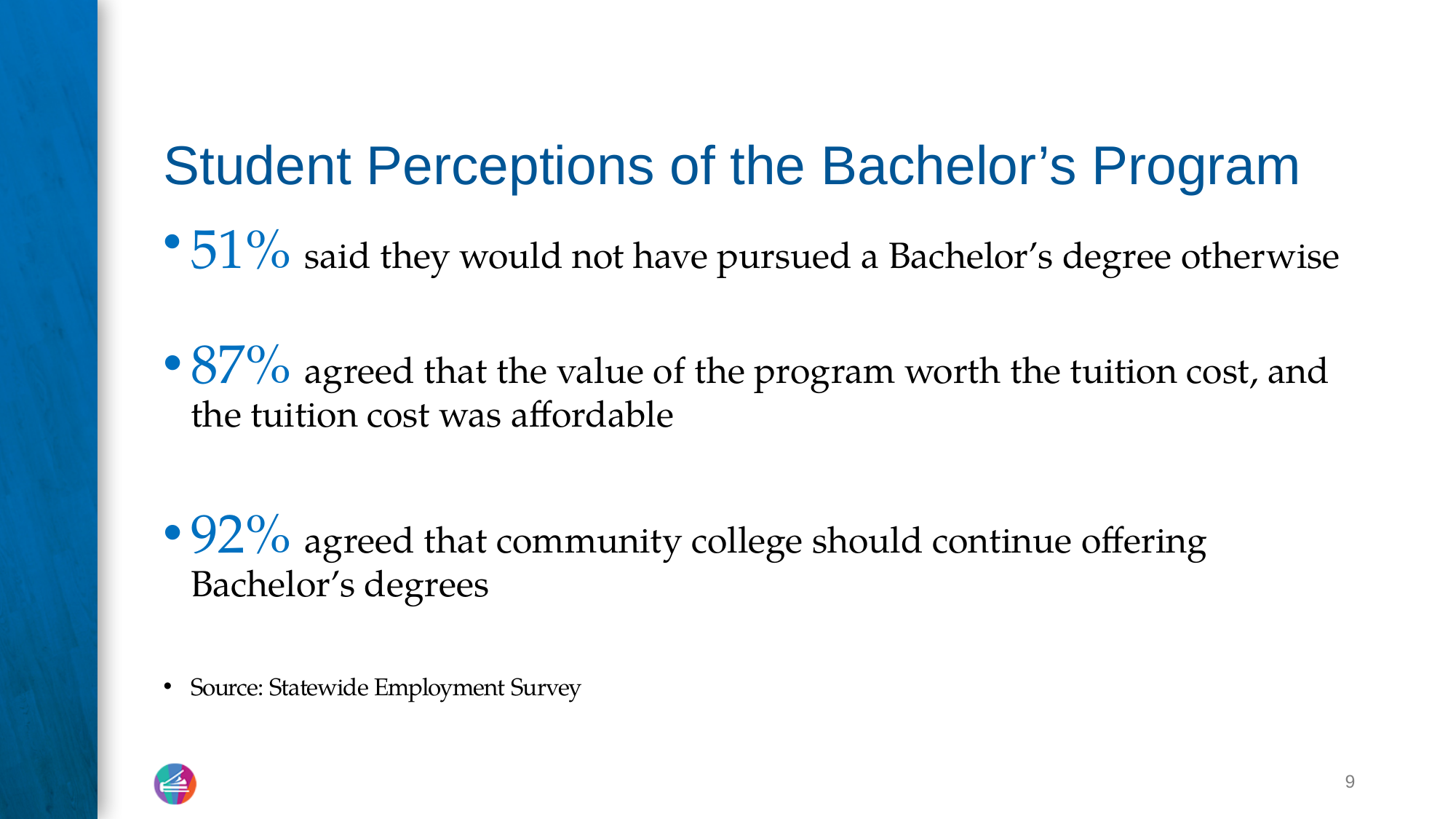

# Student Perceptions of the Bachelor’s Program
51% said they would not have pursued a Bachelor’s degree otherwise

87% agreed that the value of the program worth the tuition cost, and the tuition cost was affordable

92% agreed that community college should continue offering Bachelor’s degrees

Source: Statewide Employment Survey

9